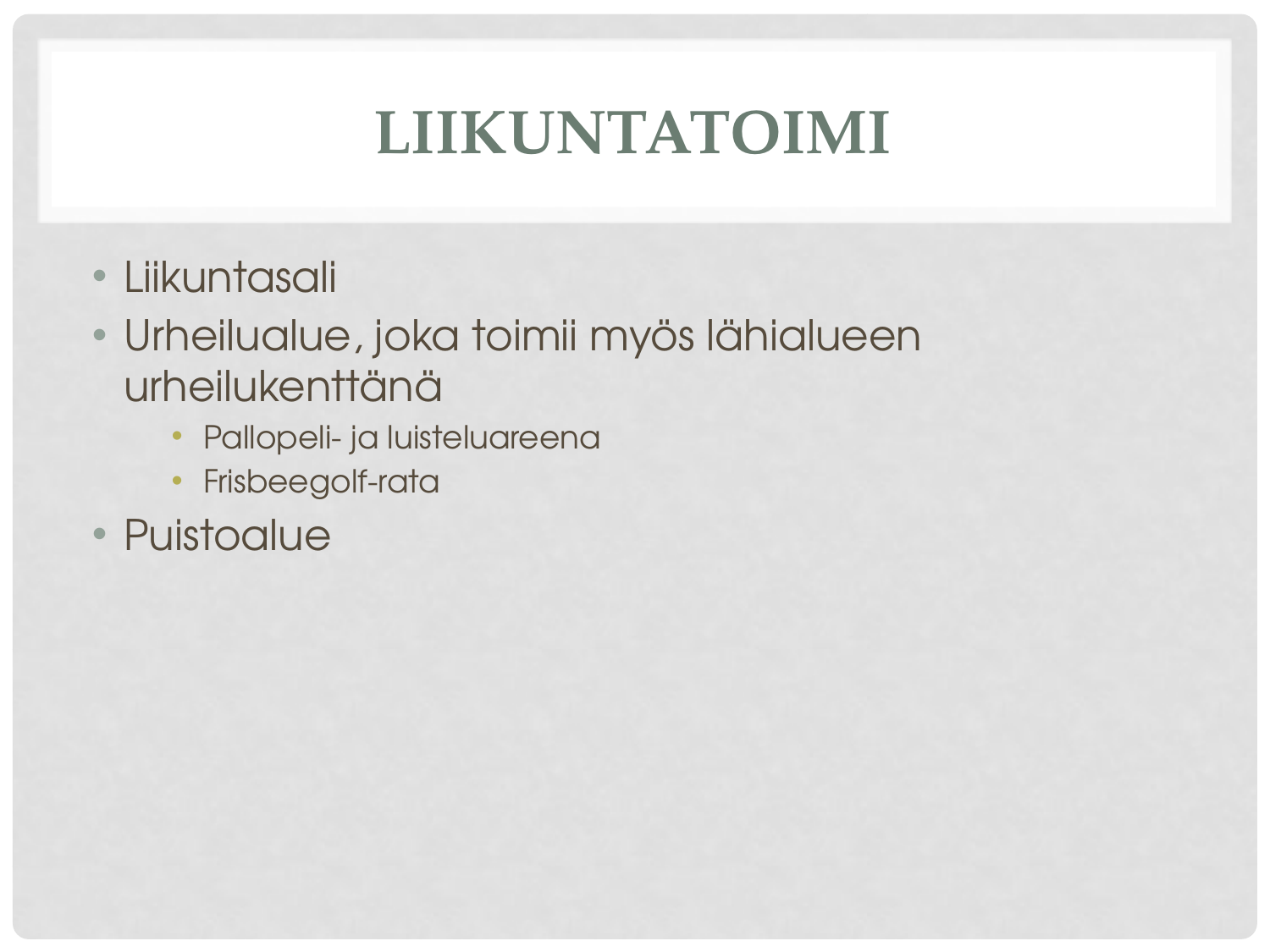

# LIIKUNTATOIMI
Liikuntasali
Urheilualue, joka toimii myös lähialueen urheilukenttänä
Pallopeli- ja luisteluareena
Frisbeegolf-rata
Puistoalue